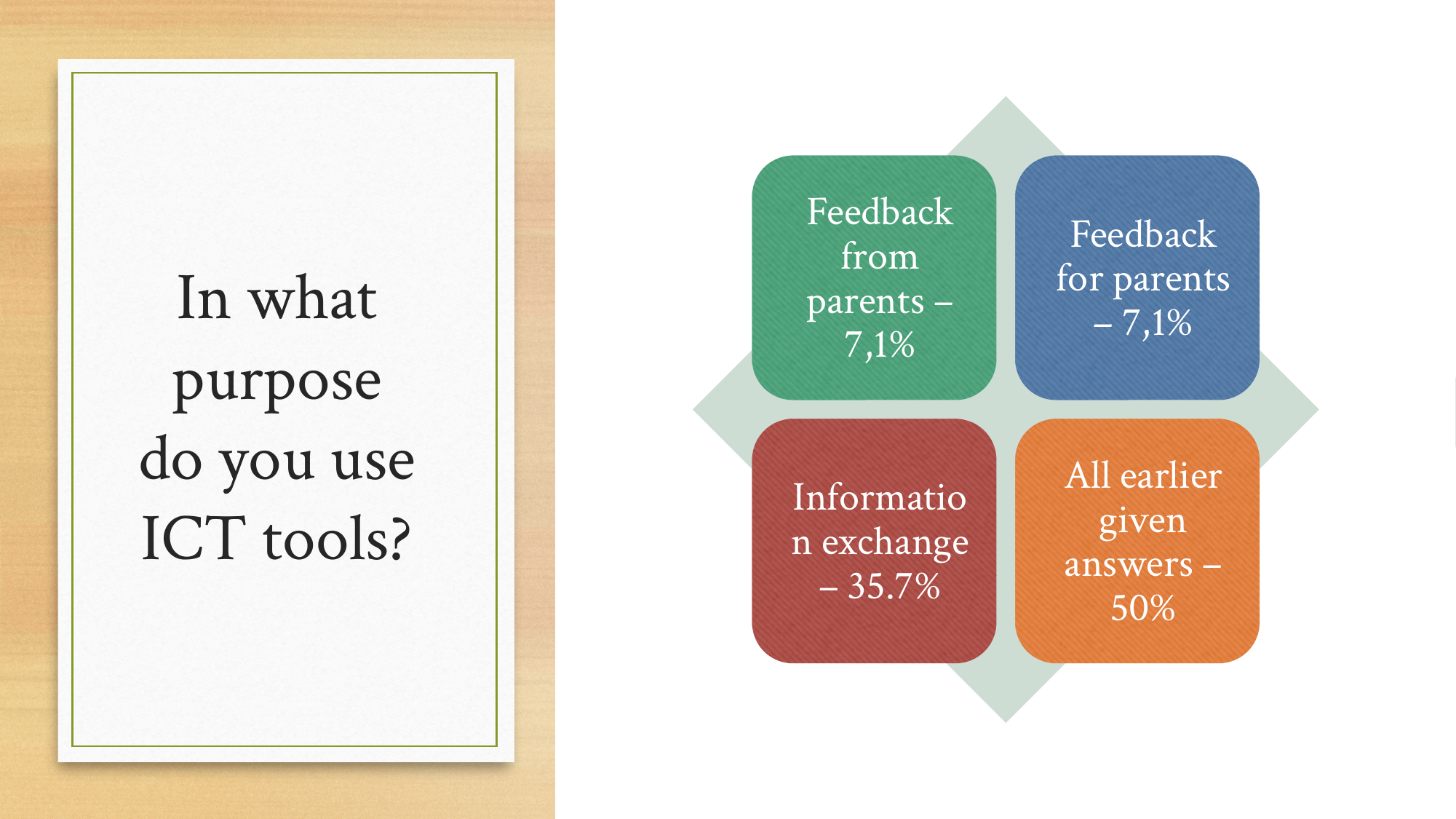

Feedback from parents – 7,1%
Feedback for parents – 7,1%
Information exchange – 35.7%
All earlier given answers – 50%
# In what purpose do you use ICT tools?